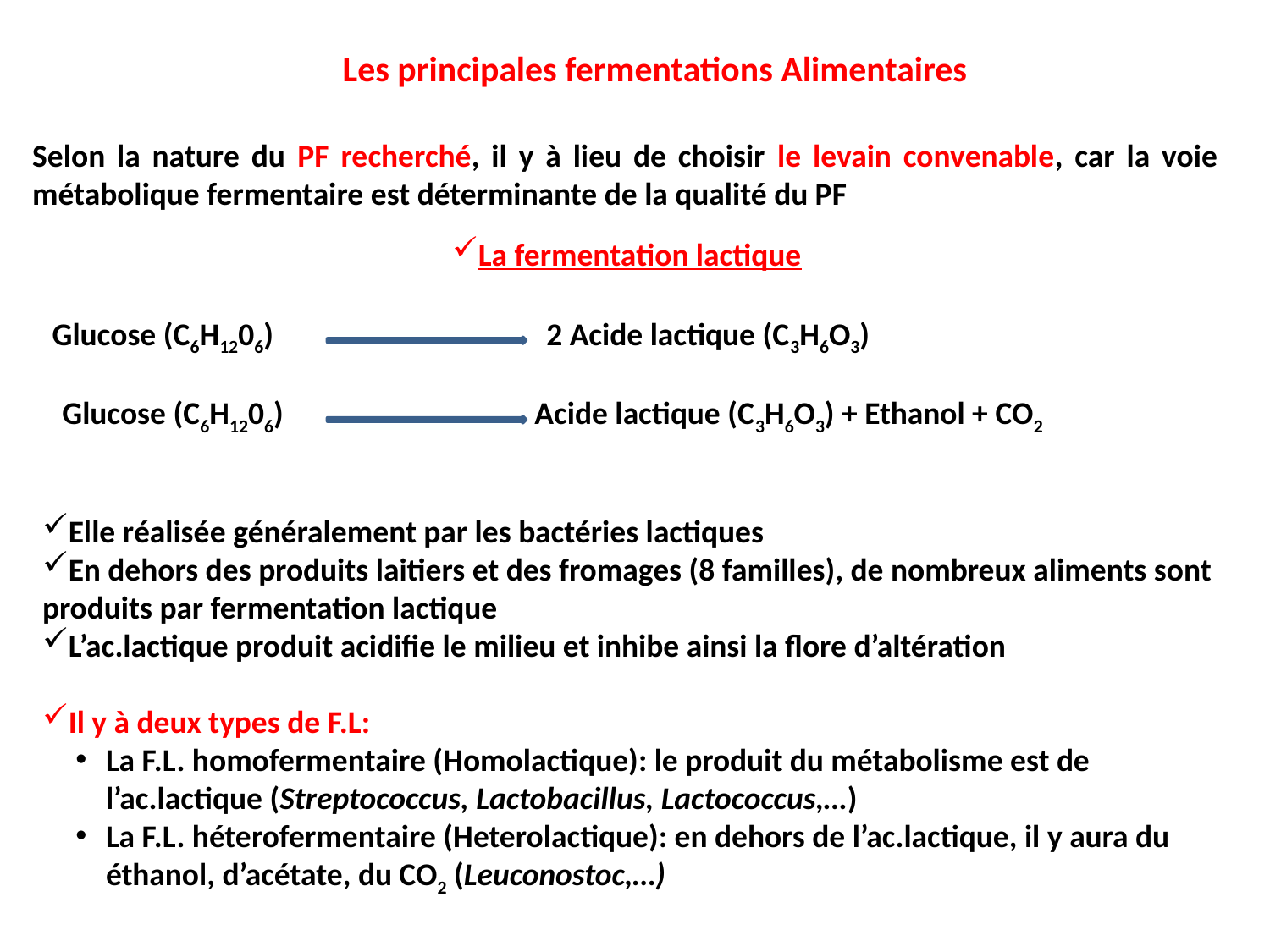

Les principales fermentations Alimentaires
Selon la nature du PF recherché, il y à lieu de choisir le levain convenable, car la voie métabolique fermentaire est déterminante de la qualité du PF
La fermentation lactique
Glucose (C6H1206)                                      2 Acide lactique (C3H6O3)

Glucose (C6H1206)                                   Acide lactique (C3H6O3) + Ethanol + CO2

Elle réalisée généralement par les bactéries lactiques
En dehors des produits laitiers et des fromages (8 familles), de nombreux aliments sont produits par fermentation lactique
L’ac.lactique produit acidifie le milieu et inhibe ainsi la flore d’altération

Il y à deux types de F.L:
La F.L. homofermentaire (Homolactique): le produit du métabolisme est de l’ac.lactique (Streptococcus, Lactobacillus, Lactococcus,…)
La F.L. héterofermentaire (Heterolactique): en dehors de l’ac.lactique, il y aura du éthanol, d’acétate, du CO2 (Leuconostoc,…)